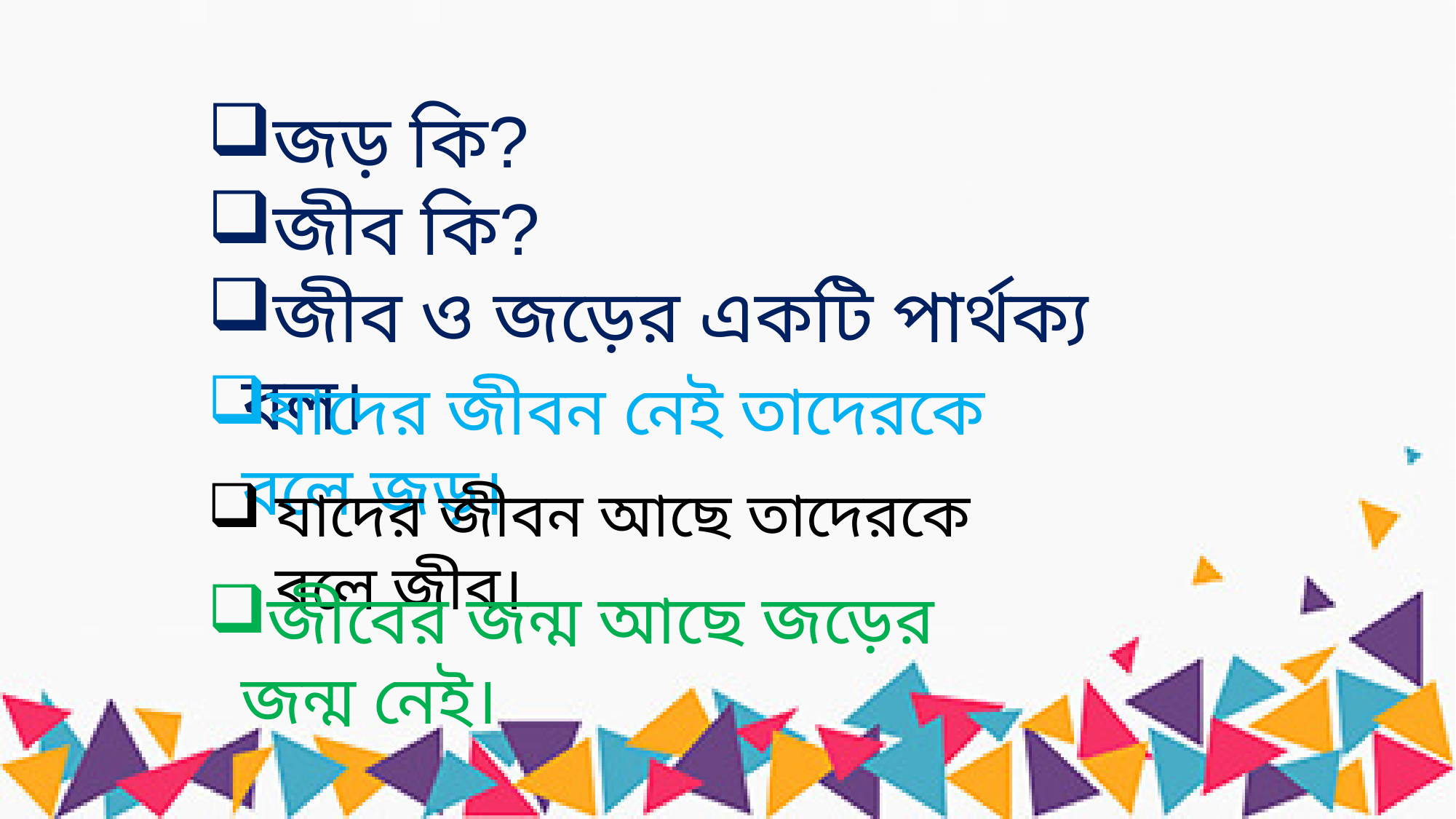

জড় কি?
জীব কি?
জীব ও জড়ের একটি পার্থক্য বল।
যাদের জীবন নেই তাদেরকে বলে জড়।
যাদের জীবন আছে তাদেরকে বলে জীব।
জীবের জন্ম আছে জড়ের জন্ম নেই।